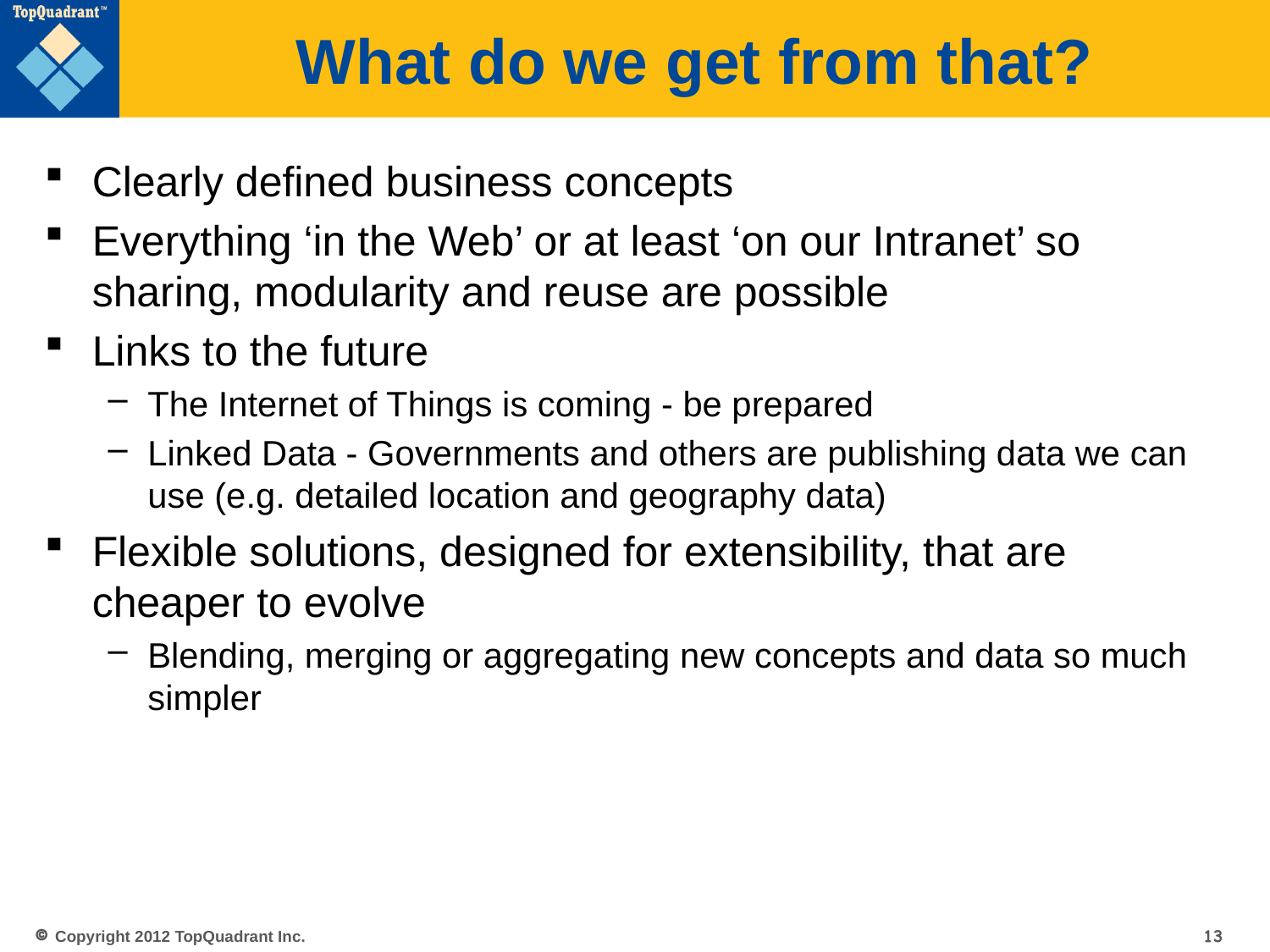

# What do we get from that?
Clearly defined business concepts
Everything ‘in the Web’ or at least ‘on our Intranet’ so sharing, modularity and reuse are possible
Links to the future
The Internet of Things is coming - be prepared
Linked Data - Governments and others are publishing data we can use (e.g. detailed location and geography data)
Flexible solutions, designed for extensibility, that are cheaper to evolve
Blending, merging or aggregating new concepts and data so much simpler